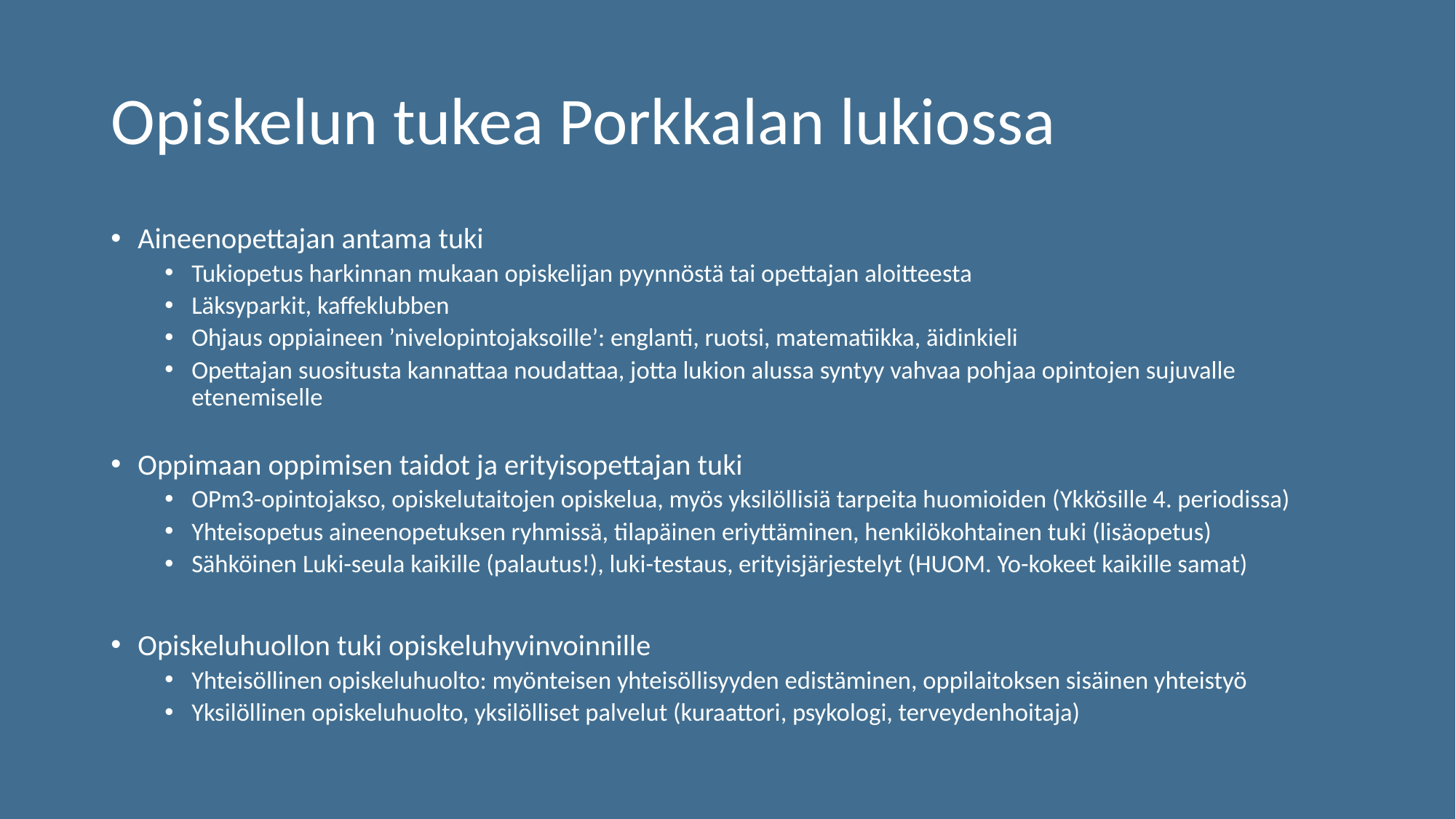

# Opiskelun tukea Porkkalan lukiossa
Aineenopettajan antama tuki
Tukiopetus harkinnan mukaan opiskelijan pyynnöstä tai opettajan aloitteesta
Läksyparkit, kaffeklubben
Ohjaus oppiaineen ’nivelopintojaksoille’: englanti, ruotsi, matematiikka, äidinkieli
Opettajan suositusta kannattaa noudattaa, jotta lukion alussa syntyy vahvaa pohjaa opintojen sujuvalle etenemiselle

Oppimaan oppimisen taidot ja erityisopettajan tuki
OPm3-opintojakso, opiskelutaitojen opiskelua, myös yksilöllisiä tarpeita huomioiden (Ykkösille 4. periodissa)
Yhteisopetus aineenopetuksen ryhmissä, tilapäinen eriyttäminen, henkilökohtainen tuki (lisäopetus)
Sähköinen Luki-seula kaikille (palautus!), luki-testaus, erityisjärjestelyt (HUOM. Yo-kokeet kaikille samat)

Opiskeluhuollon tuki opiskeluhyvinvoinnille
Yhteisöllinen opiskeluhuolto: myönteisen yhteisöllisyyden edistäminen, oppilaitoksen sisäinen yhteistyö
Yksilöllinen opiskeluhuolto, yksilölliset palvelut (kuraattori, psykologi, terveydenhoitaja)